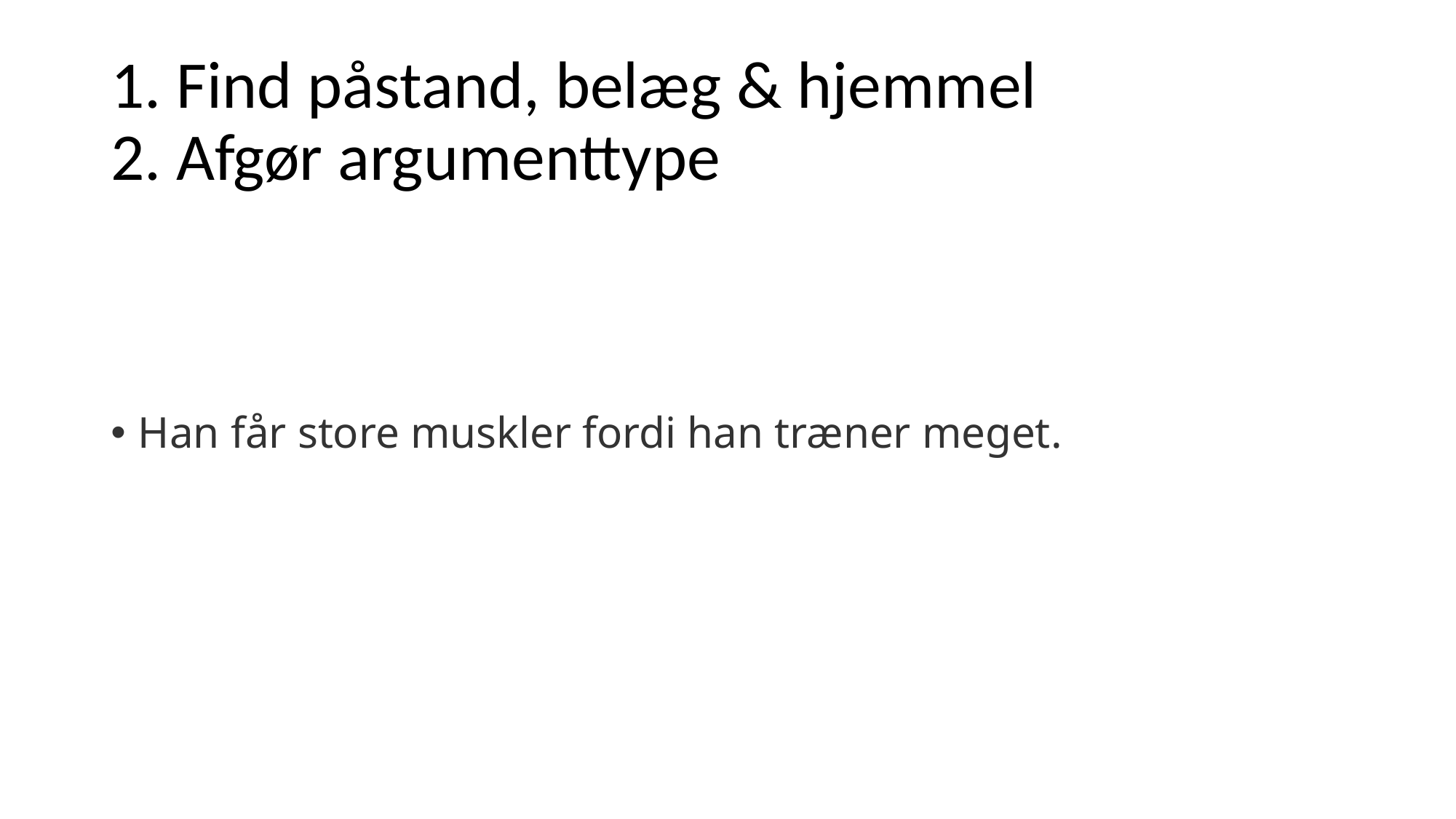

# 1. Find påstand, belæg & hjemmel 2. Afgør argumenttype

Han får store muskler fordi han træner meget.